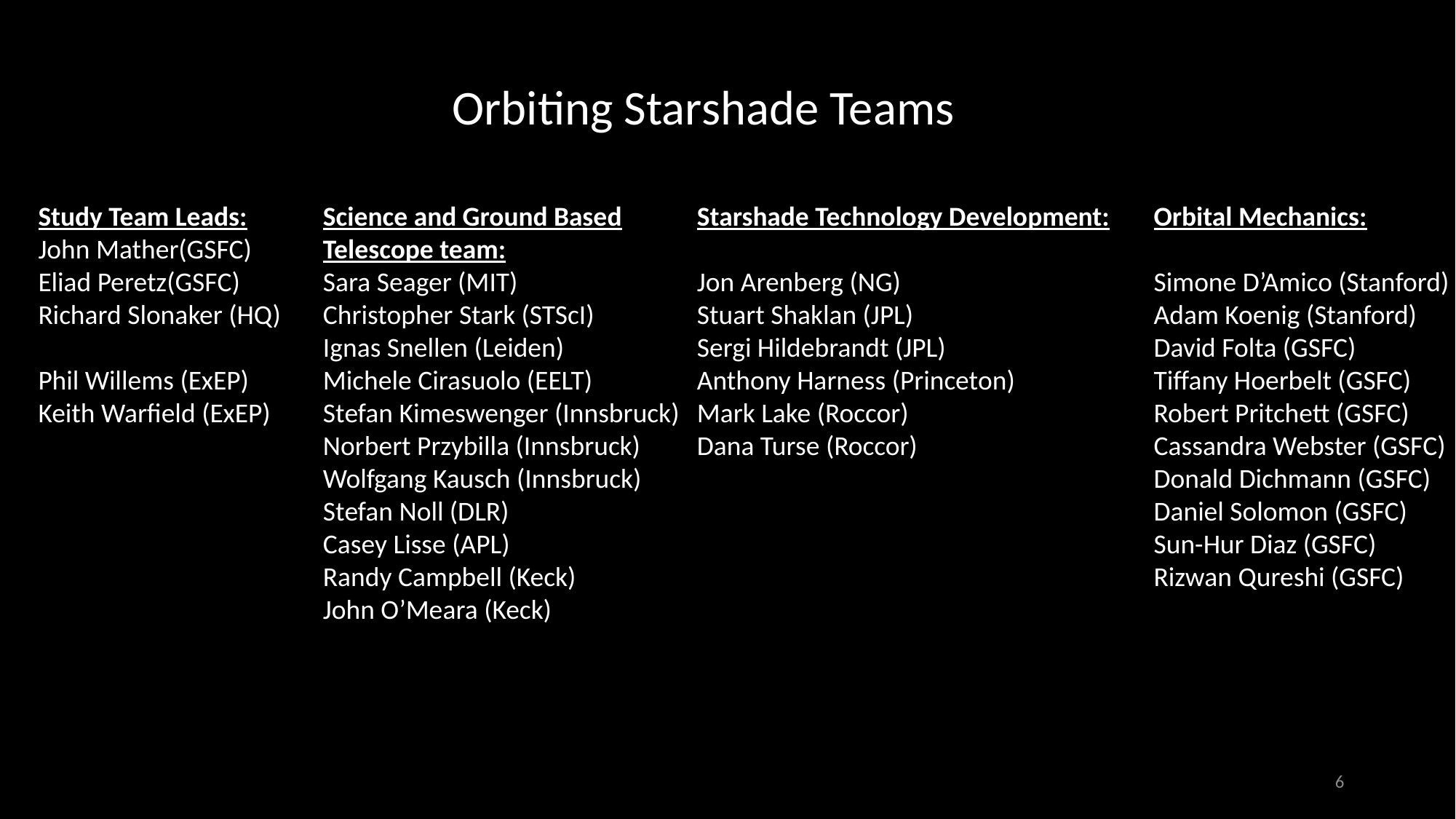

Orbiting Starshade Teams
Study Team Leads:
John Mather(GSFC)
Eliad Peretz(GSFC)
Richard Slonaker (HQ)

Phil Willems (ExEP)
Keith Warfield (ExEP)

Science and Ground Based Telescope team:
Sara Seager (MIT)
Christopher Stark (STScI)
Ignas Snellen (Leiden)
Michele Cirasuolo (EELT)
Stefan Kimeswenger (Innsbruck)
Norbert Przybilla (Innsbruck)
Wolfgang Kausch (Innsbruck)
Stefan Noll (DLR)
Casey Lisse (APL)
Randy Campbell (Keck)
John O’Meara (Keck)
Starshade Technology Development:

Jon Arenberg (NG)
Stuart Shaklan (JPL)
Sergi Hildebrandt (JPL)
Anthony Harness (Princeton)
Mark Lake (Roccor)
Dana Turse (Roccor)

Orbital Mechanics:

Simone D’Amico (Stanford)
Adam Koenig (Stanford)
David Folta (GSFC)
Tiffany Hoerbelt (GSFC)
Robert Pritchett (GSFC)
Cassandra Webster (GSFC)
Donald Dichmann (GSFC)
Daniel Solomon (GSFC)
Sun-Hur Diaz (GSFC)
Rizwan Qureshi (GSFC)

6